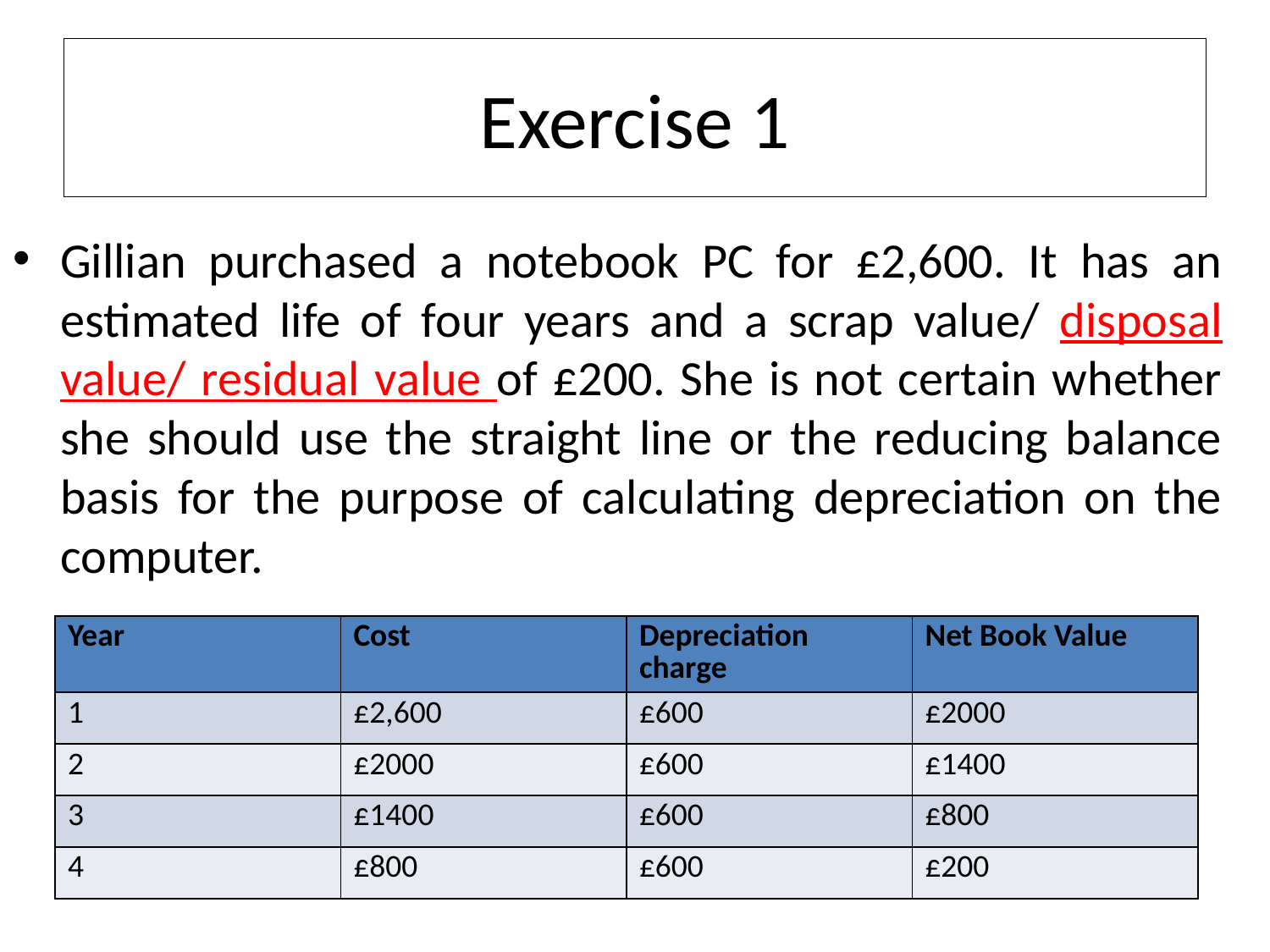

# Exercise 1
Gillian purchased a notebook PC for £2,600. It has an estimated life of four years and a scrap value/ disposal value/ residual value of £200. She is not certain whether she should use the straight line or the reducing balance basis for the purpose of calculating depreciation on the computer.
| Year | Cost | Depreciation charge | Net Book Value |
| --- | --- | --- | --- |
| 1 | £2,600 | £600 | £2000 |
| 2 | £2000 | £600 | £1400 |
| 3 | £1400 | £600 | £800 |
| 4 | £800 | £600 | £200 |